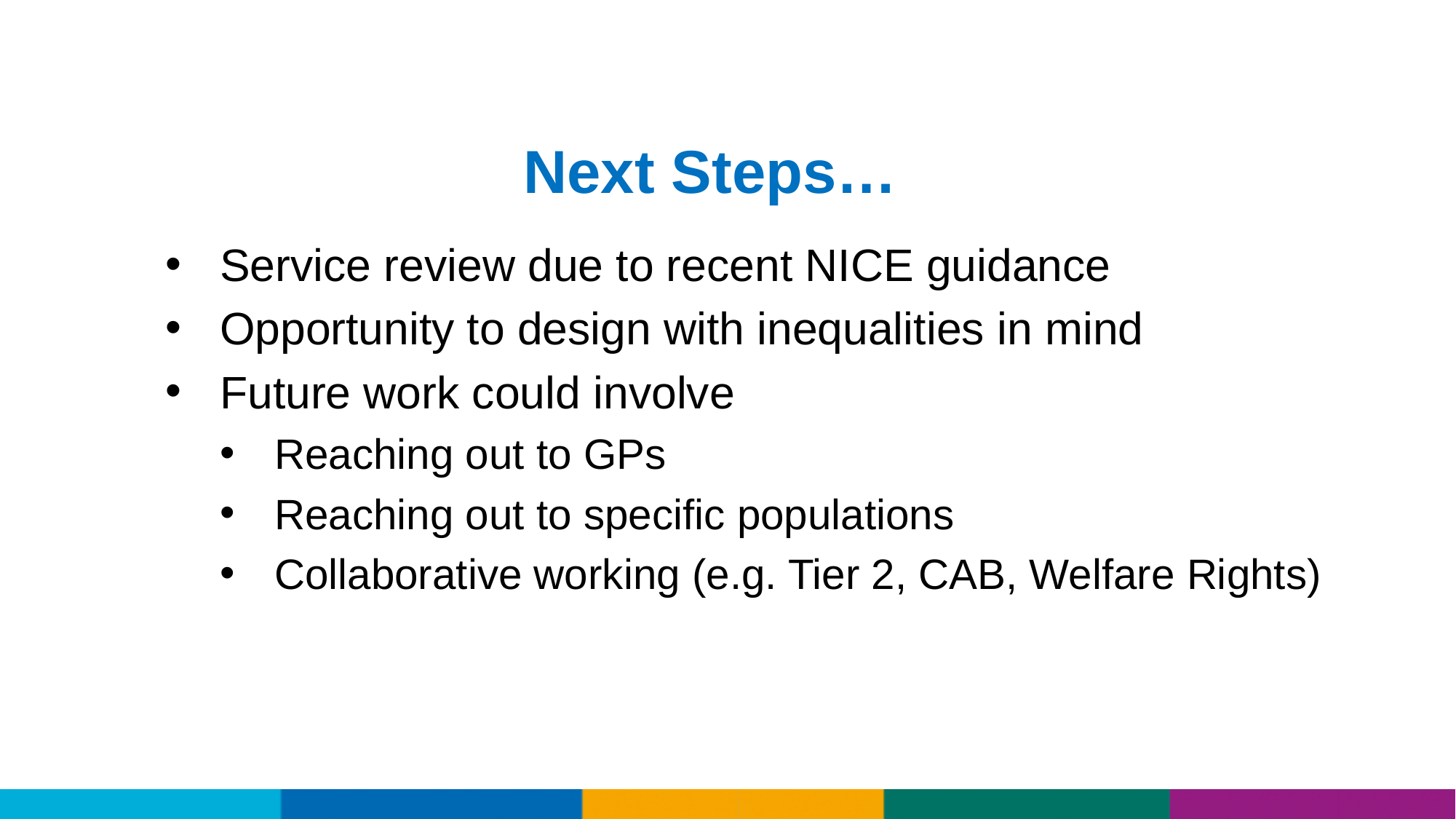

Next Steps…
Service review due to recent NICE guidance
Opportunity to design with inequalities in mind
Future work could involve
Reaching out to GPs
Reaching out to specific populations
Collaborative working (e.g. Tier 2, CAB, Welfare Rights)